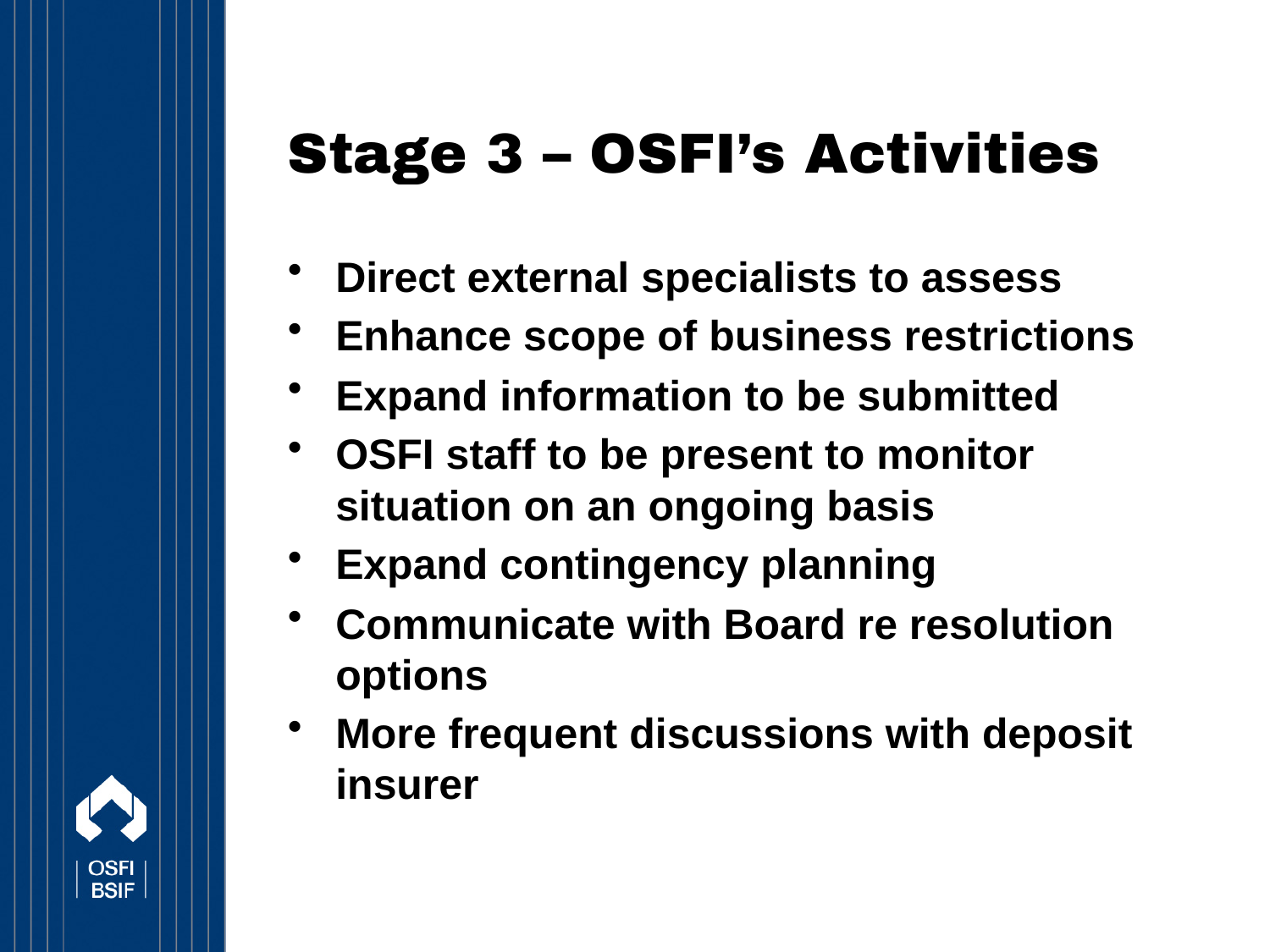

# Stage 3 – OSFI’s Activities
Direct external specialists to assess
Enhance scope of business restrictions
Expand information to be submitted
OSFI staff to be present to monitor situation on an ongoing basis
Expand contingency planning
Communicate with Board re resolution options
More frequent discussions with deposit insurer